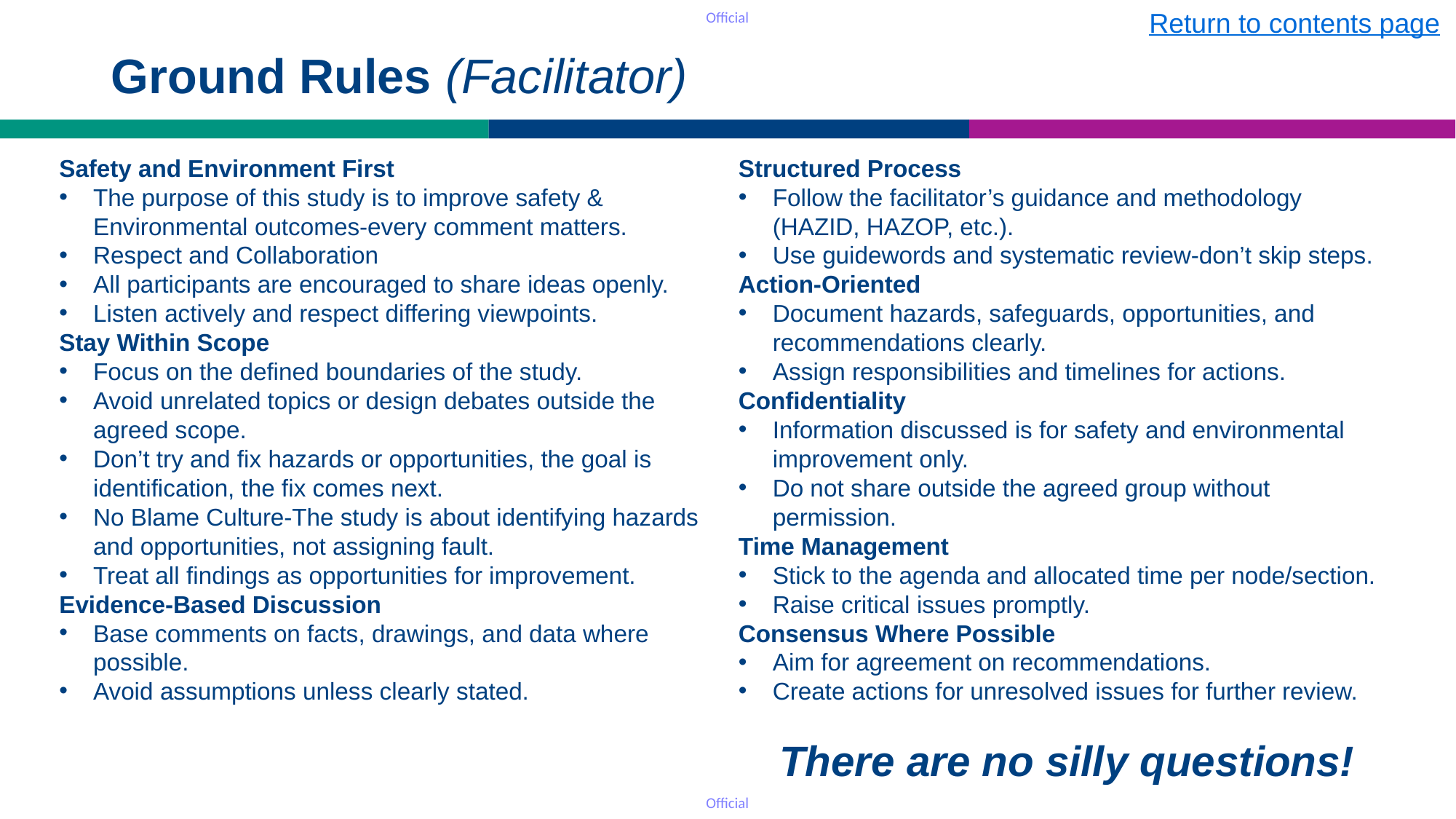

Return to contents page
# Ground Rules (Facilitator)
Safety and Environment First
The purpose of this study is to improve safety & Environmental outcomes-every comment matters.
Respect and Collaboration
All participants are encouraged to share ideas openly.
Listen actively and respect differing viewpoints.
Stay Within Scope
Focus on the defined boundaries of the study.
Avoid unrelated topics or design debates outside the agreed scope.
Don’t try and fix hazards or opportunities, the goal is identification, the fix comes next.
No Blame Culture-The study is about identifying hazards and opportunities, not assigning fault.
Treat all findings as opportunities for improvement.
Evidence-Based Discussion
Base comments on facts, drawings, and data where possible.
Avoid assumptions unless clearly stated.

Structured Process
Follow the facilitator’s guidance and methodology (HAZID, HAZOP, etc.).
Use guidewords and systematic review-don’t skip steps.
Action-Oriented
Document hazards, safeguards, opportunities, and recommendations clearly.
Assign responsibilities and timelines for actions.
Confidentiality
Information discussed is for safety and environmental improvement only.
Do not share outside the agreed group without permission.
Time Management
Stick to the agenda and allocated time per node/section.
Raise critical issues promptly.
Consensus Where Possible
Aim for agreement on recommendations.
Create actions for unresolved issues for further review.

There are no silly questions!